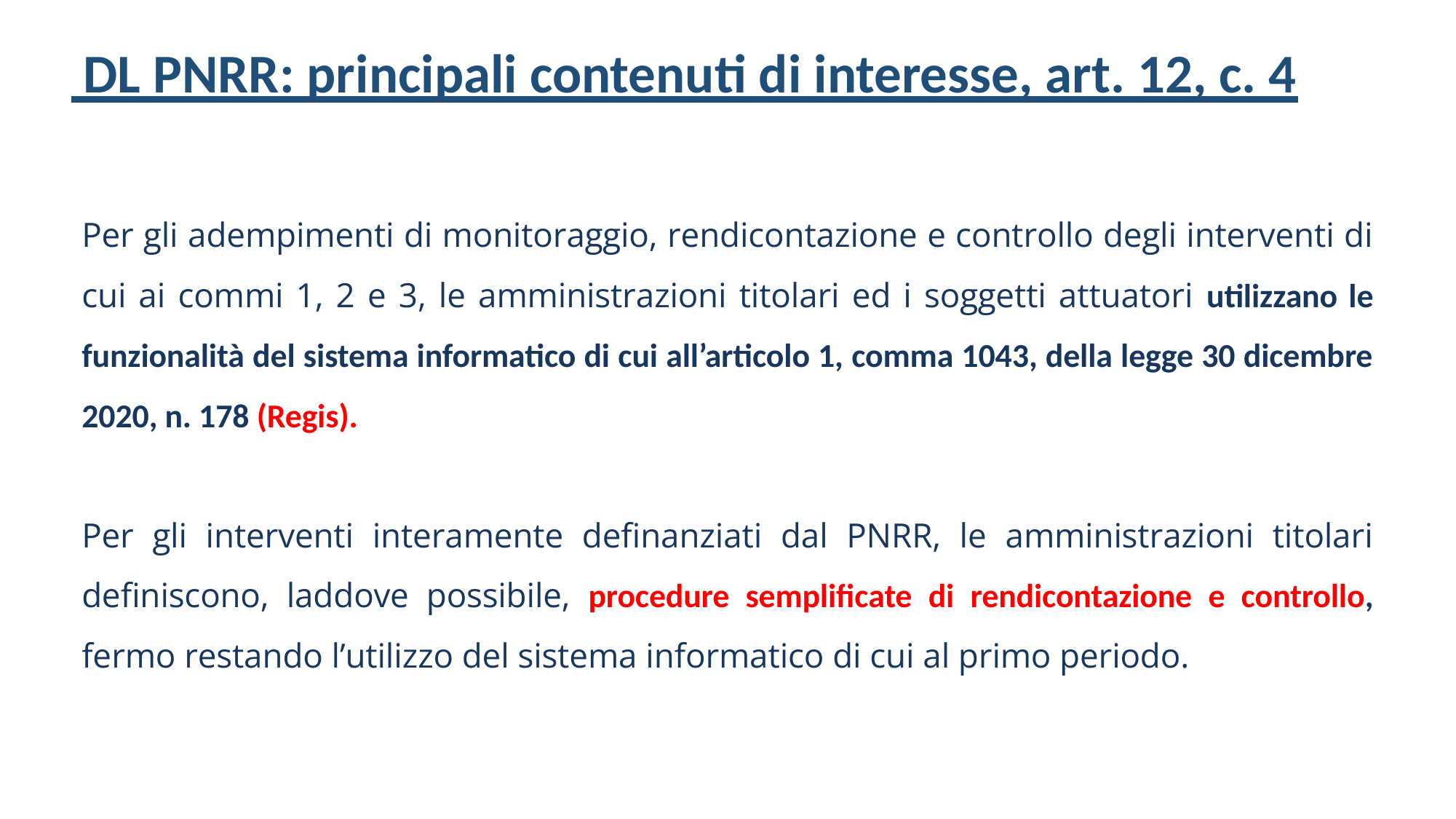

# DL PNRR: principali contenuti di interesse, art. 12, c. 4
Per gli adempimenti di monitoraggio, rendicontazione e controllo degli interventi di cui ai commi 1, 2 e 3, le amministrazioni titolari ed i soggetti attuatori utilizzano le funzionalità del sistema informatico di cui all’articolo 1, comma 1043, della legge 30 dicembre 2020, n. 178 (Regis).

Per gli interventi interamente definanziati dal PNRR, le amministrazioni titolari definiscono, laddove possibile, procedure semplificate di rendicontazione e controllo, fermo restando l’utilizzo del sistema informatico di cui al primo periodo.